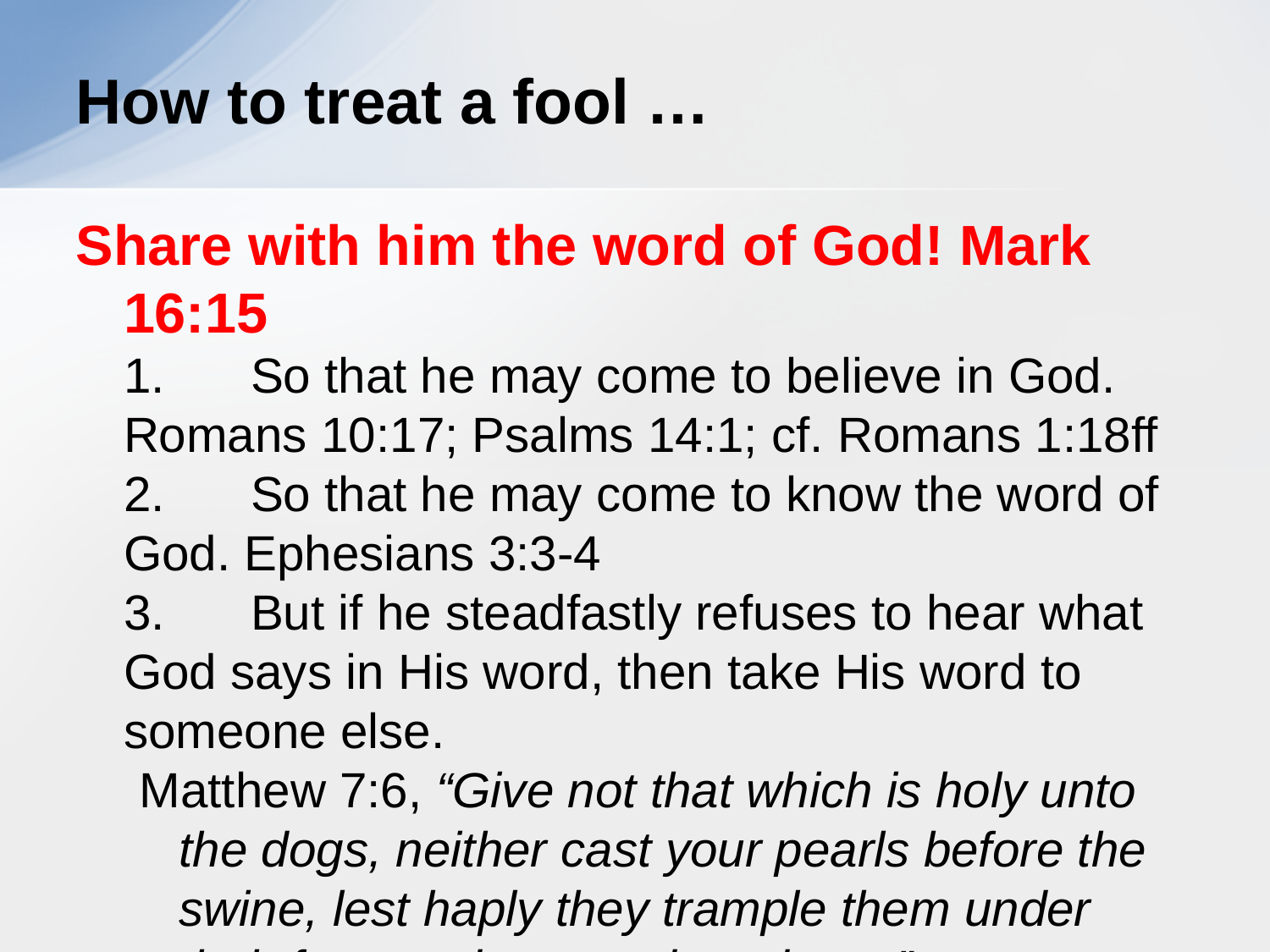

# How to treat a fool …
Share with him the word of God! Mark 16:15
	1.	So that he may come to believe in God.
Romans 10:17; Psalms 14:1; cf. Romans 1:18ff
	2.	So that he may come to know the word of God. Ephesians 3:3-4
	3.	But if he steadfastly refuses to hear what God says in His word, then take His word to someone else.
Matthew 7:6, “Give not that which is holy unto the dogs, neither cast your pearls before the swine, lest haply they trample them under their feet, and turn and rend you.”